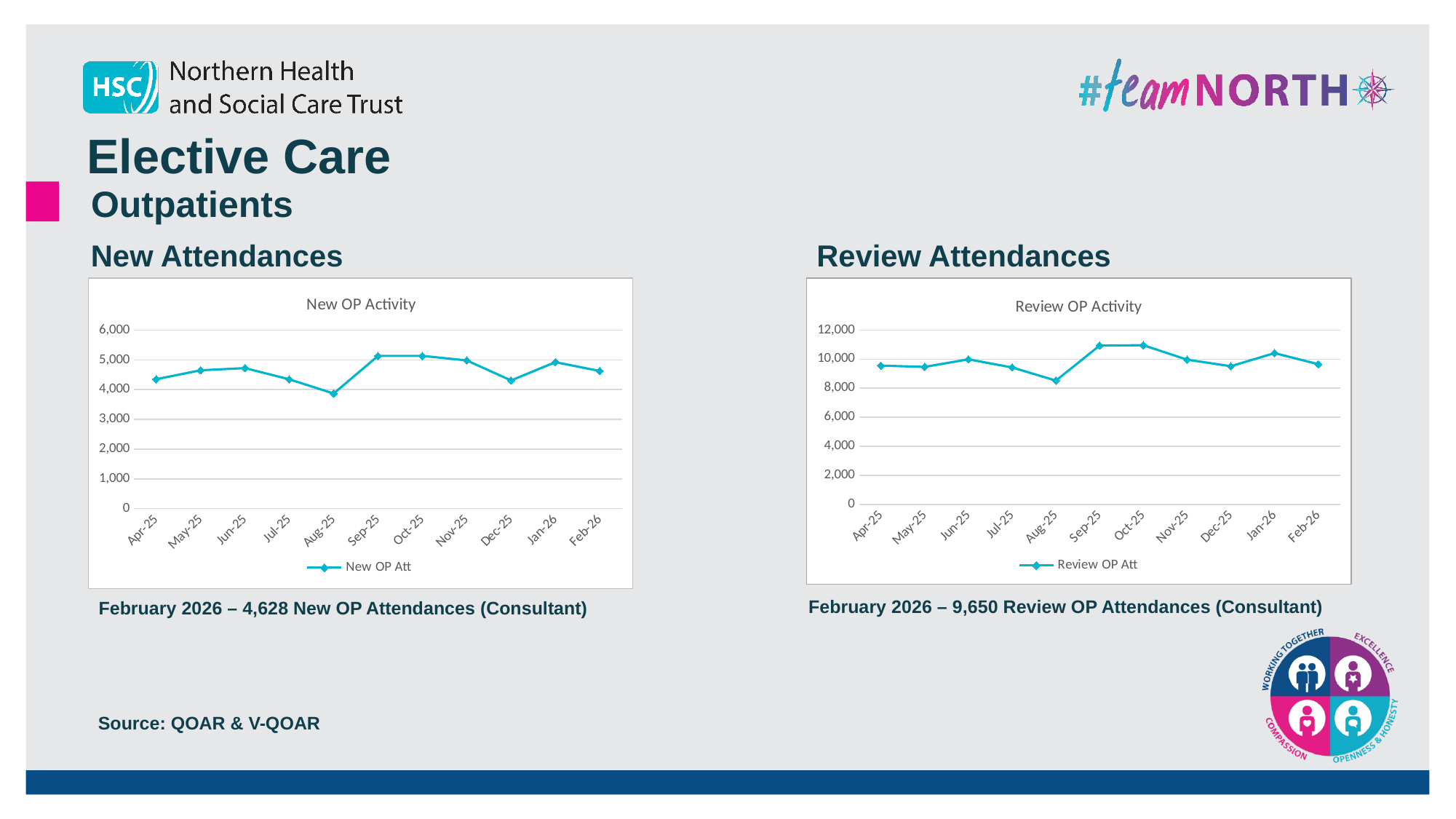

Elective Care
Outpatients

New Attendances
Review Attendances

### Chart: Review OP Activity

| Category | Review OP Att |
|---|---|
| 45748 | 9553.0 |
| 45778 | 9463.0 |
| 45809 | 9984.0 |
| 45839 | 9426.0 |
| 45870 | 8520.0 |
| 45901 | 10932.0 |
| 45931 | 10959.0 |
| 45962 | 9963.0 |
| 45992 | 9511.0 |
| 46023 | 10413.0 |
| 46054 | 9650.0 |

### Chart: New OP Activity

| Category | New OP Att |
|---|---|
| 45748 | 4351.0 |
| 45778 | 4651.0 |
| 45809 | 4724.0 |
| 45839 | 4347.0 |
| 45870 | 3870.0 |
| 45901 | 5134.0 |
| 45931 | 5135.0 |
| 45962 | 4984.0 |
| 45992 | 4309.0 |
| 46023 | 4924.0 |
| 46054 | 4628.0 |

February 2026 – 9,650 Review OP Attendances (Consultant)
February 2026 – 4,628 New OP Attendances (Consultant)
Source: QOAR & V-QOAR